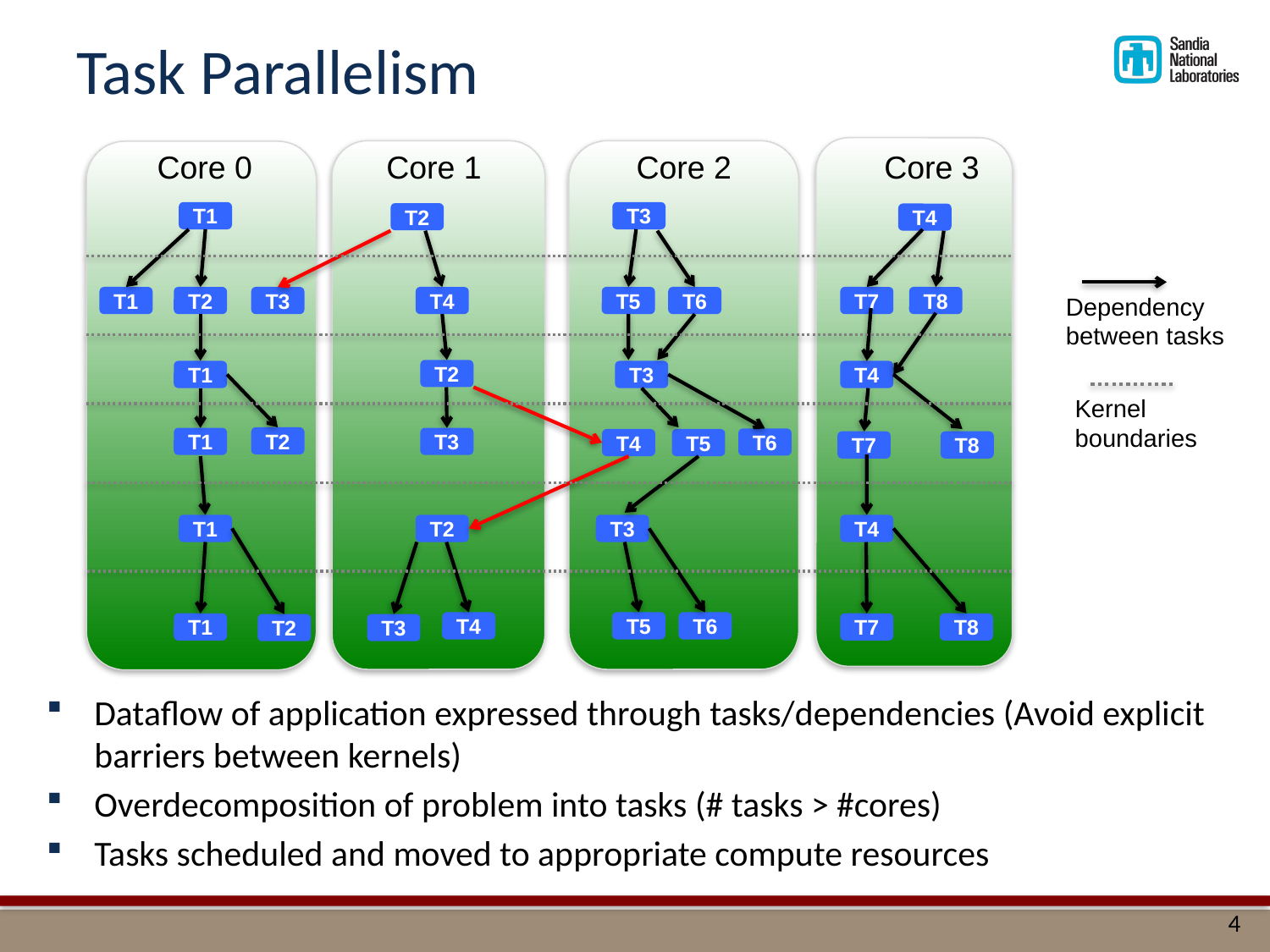

# Task Parallelism

Core 0

Core 3

Core 1
Core 2
T1
T3
T2
T4
T1
T2
T3
T4
T5
T6
T7
T8
T2
T1
T3
T4
T2
T1
T3
T6
T4
T5
T7
T8
T1
T2
T3
T4
T4
T5
T6
T1
T7
T8
T2
T3
Dependency
between tasks
Kernel
boundaries
Dataflow of application expressed through tasks/dependencies (Avoid explicit barriers between kernels)
Overdecomposition of problem into tasks (# tasks > #cores)
Tasks scheduled and moved to appropriate compute resources

4